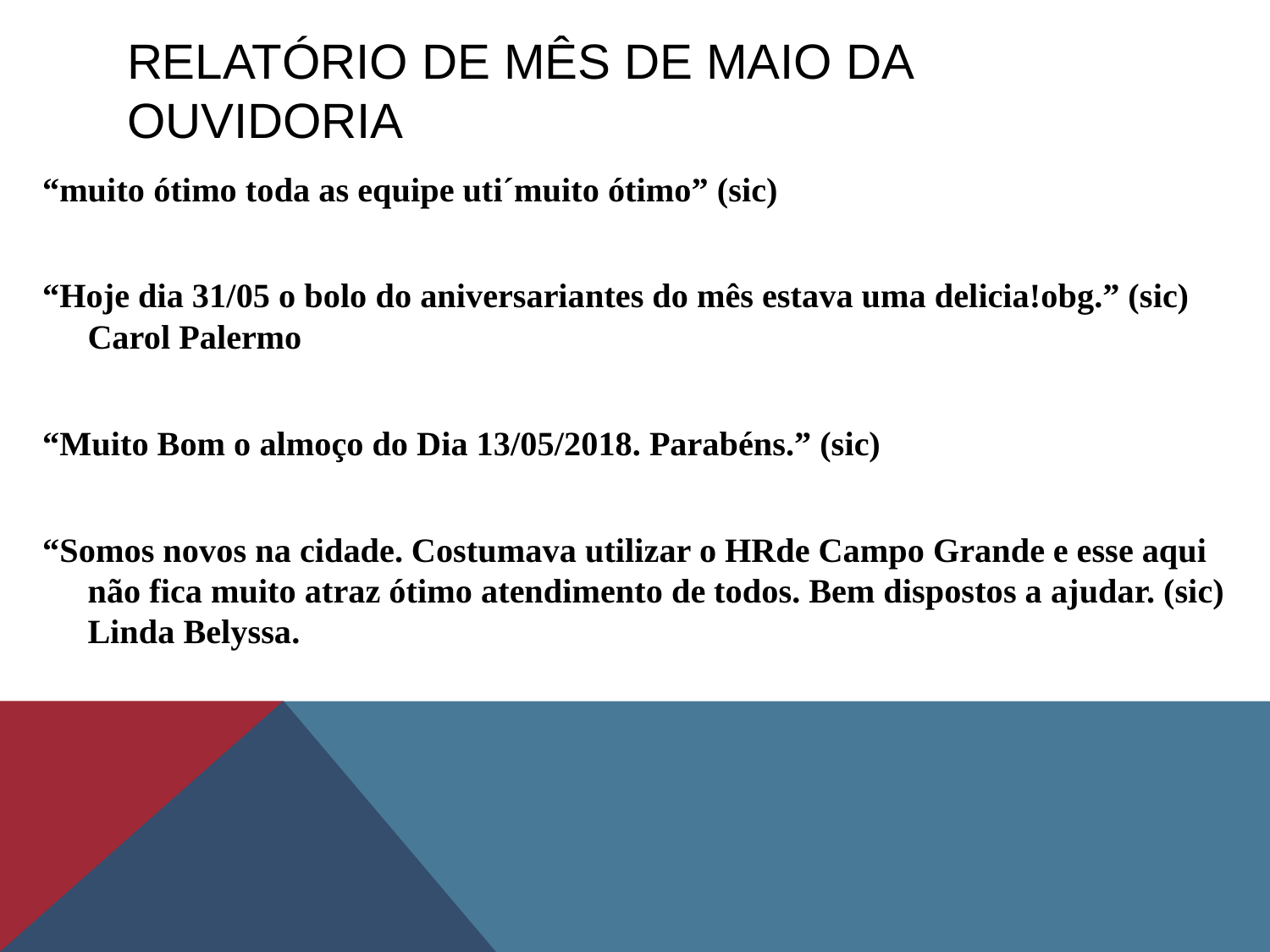

# RELATÓRIO DE MÊS DE MAIO DA OUVIDORIA

“muito ótimo toda as equipe uti´muito ótimo” (sic)

“Hoje dia 31/05 o bolo do aniversariantes do mês estava uma delicia!obg.” (sic) Carol Palermo

“Muito Bom o almoço do Dia 13/05/2018. Parabéns.” (sic)

“Somos novos na cidade. Costumava utilizar o HRde Campo Grande e esse aqui não fica muito atraz ótimo atendimento de todos. Bem dispostos a ajudar. (sic) Linda Belyssa.